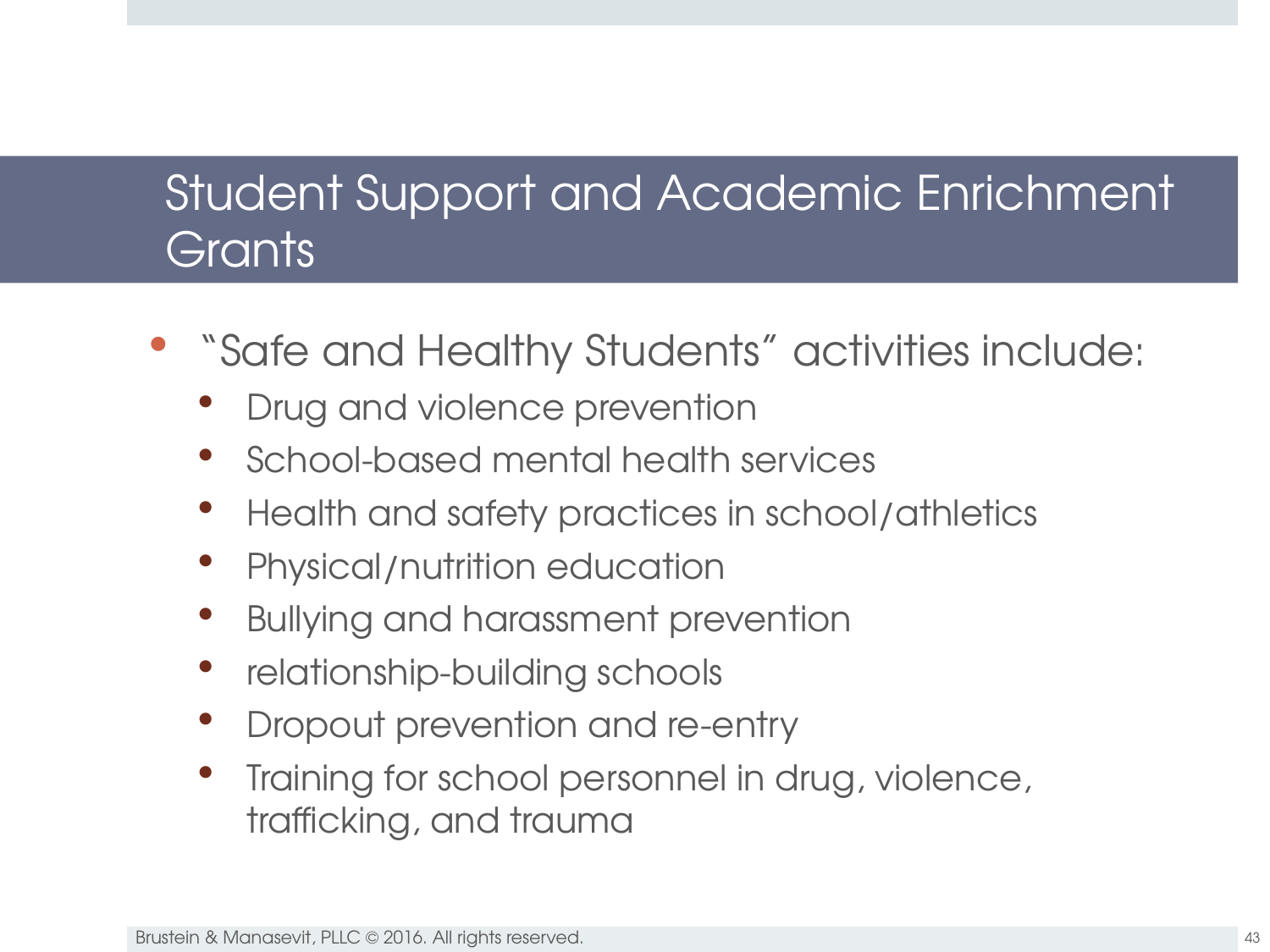

# Student Support and Academic Enrichment Grants
“Safe and Healthy Students” activities include:
Drug and violence prevention
School-based mental health services
Health and safety practices in school/athletics
Physical/nutrition education
Bullying and harassment prevention
relationship-building schools
Dropout prevention and re-entry
Training for school personnel in drug, violence, trafficking, and trauma
43
Brustein & Manasevit, PLLC © 2016. All rights reserved.